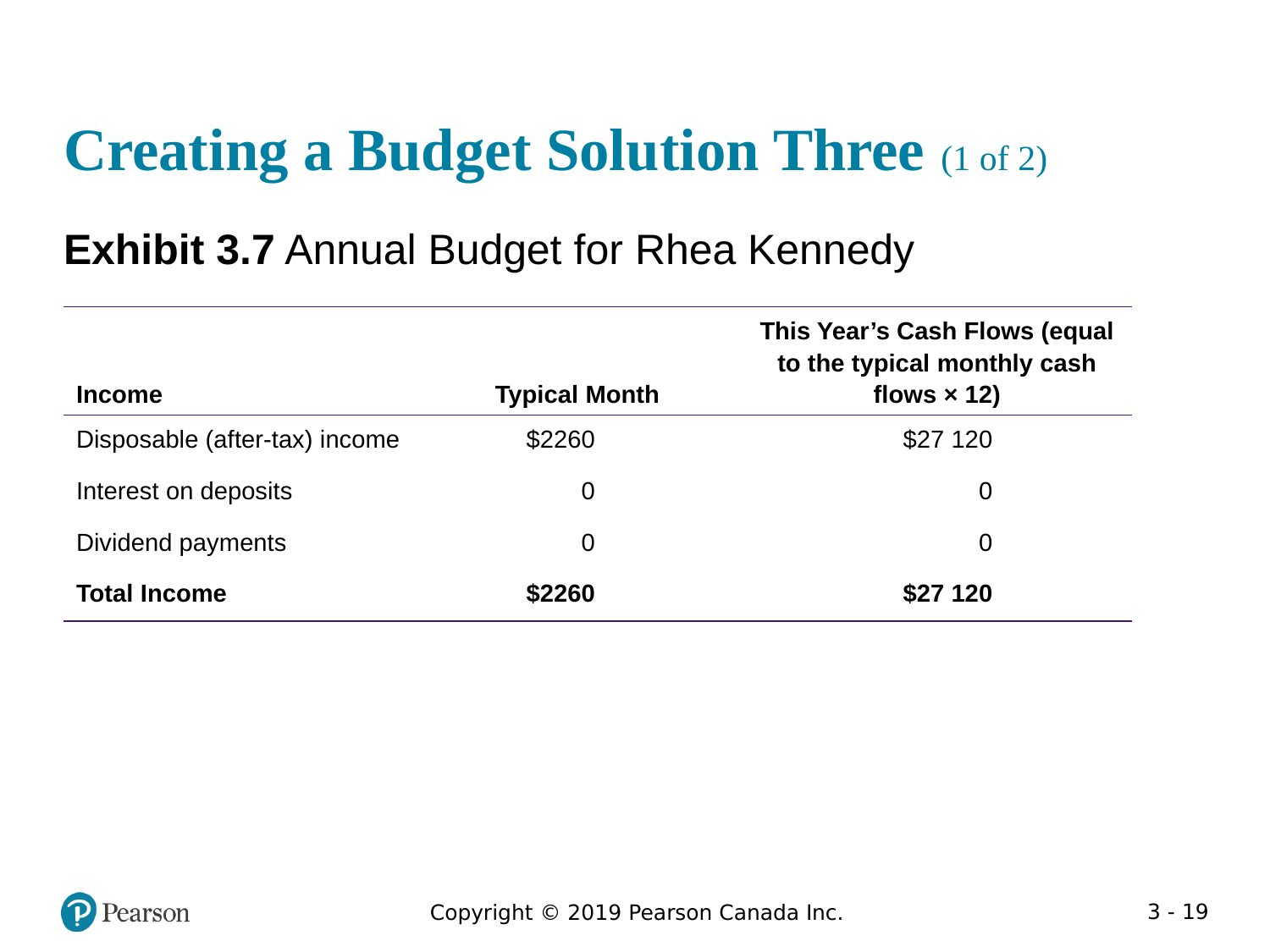

# Creating a Budget Solution Three (1 of 2)
Exhibit 3.7 Annual Budget for Rhea Kennedy
| Income | Typical Month | This Year’s Cash Flows (equal to the typical monthly cash flows × 12) |
| --- | --- | --- |
| Disposable (after-tax) income | $2260 | $27 120 |
| Interest on deposits | 0 | 0 |
| Dividend payments | 0 | 0 |
| Total Income | $2260 | $27 120 |